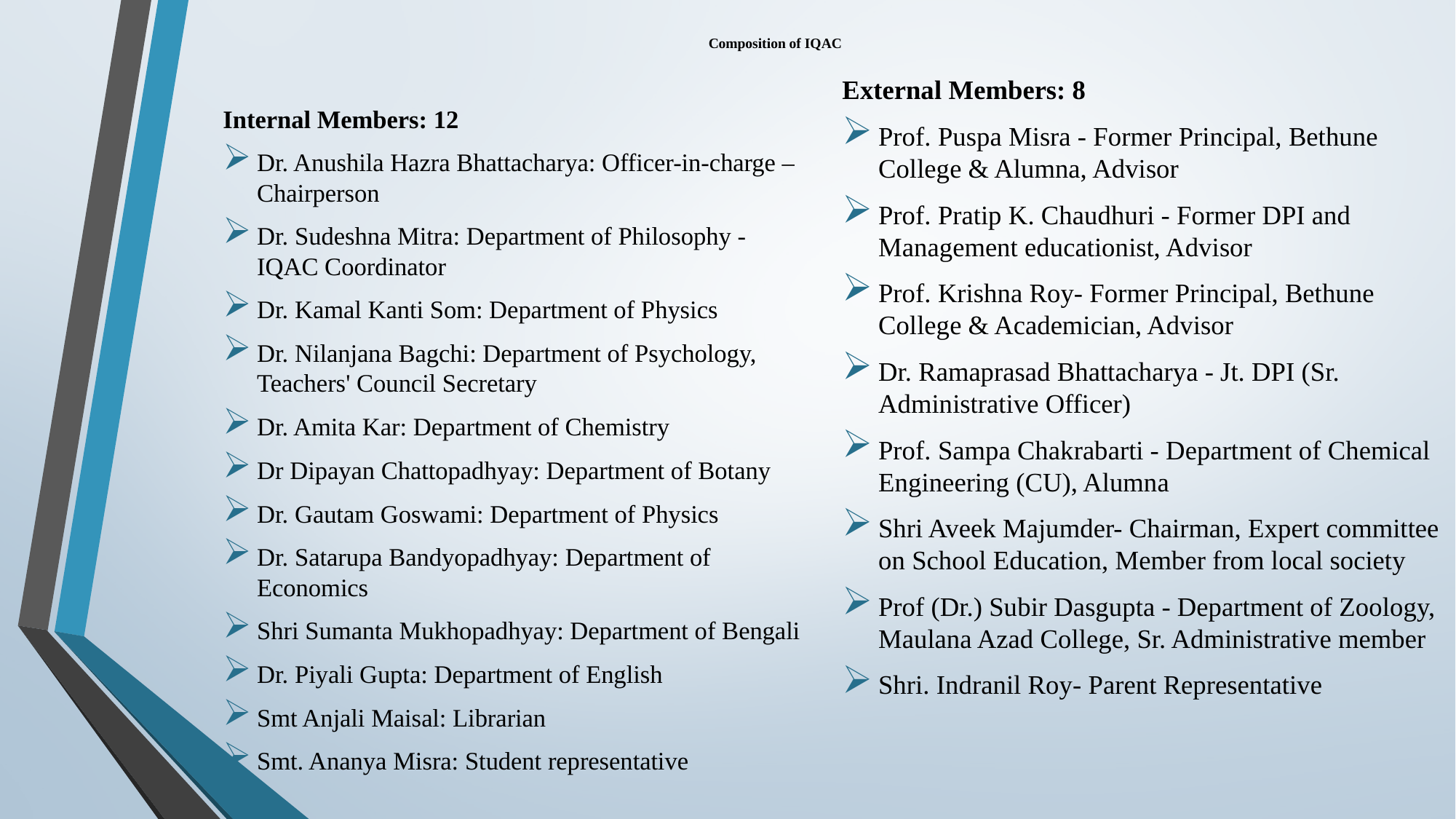

# Composition of IQAC
External Members: 8
Prof. Puspa Misra - Former Principal, Bethune College & Alumna, Advisor
Prof. Pratip K. Chaudhuri - Former DPI and Management educationist, Advisor
Prof. Krishna Roy- Former Principal, Bethune College & Academician, Advisor
Dr. Ramaprasad Bhattacharya - Jt. DPI (Sr. Administrative Officer)
Prof. Sampa Chakrabarti - Department of Chemical Engineering (CU), Alumna
Shri Aveek Majumder- Chairman, Expert committee on School Education, Member from local society
Prof (Dr.) Subir Dasgupta - Department of Zoology, Maulana Azad College, Sr. Administrative member
Shri. Indranil Roy- Parent Representative

Internal Members: 12
Dr. Anushila Hazra Bhattacharya: Officer-in-charge – Chairperson
Dr. Sudeshna Mitra: Department of Philosophy - IQAC Coordinator
Dr. Kamal Kanti Som: Department of Physics
Dr. Nilanjana Bagchi: Department of Psychology, Teachers' Council Secretary
Dr. Amita Kar: Department of Chemistry
Dr Dipayan Chattopadhyay: Department of Botany
Dr. Gautam Goswami: Department of Physics
Dr. Satarupa Bandyopadhyay: Department of Economics
Shri Sumanta Mukhopadhyay: Department of Bengali
Dr. Piyali Gupta: Department of English
Smt Anjali Maisal: Librarian
Smt. Ananya Misra: Student representative